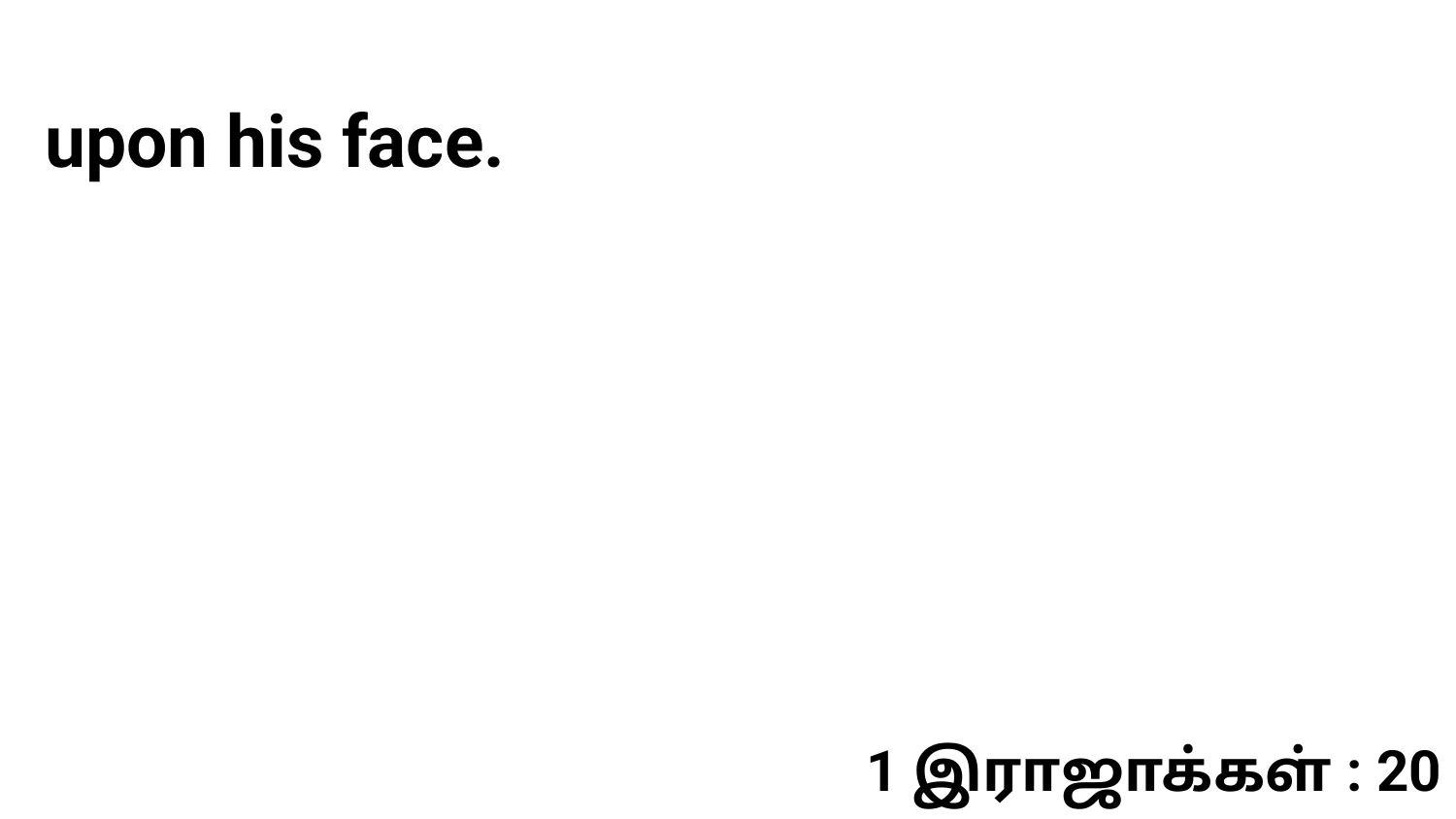

upon his face.
1 இராஜாக்கள் : 20